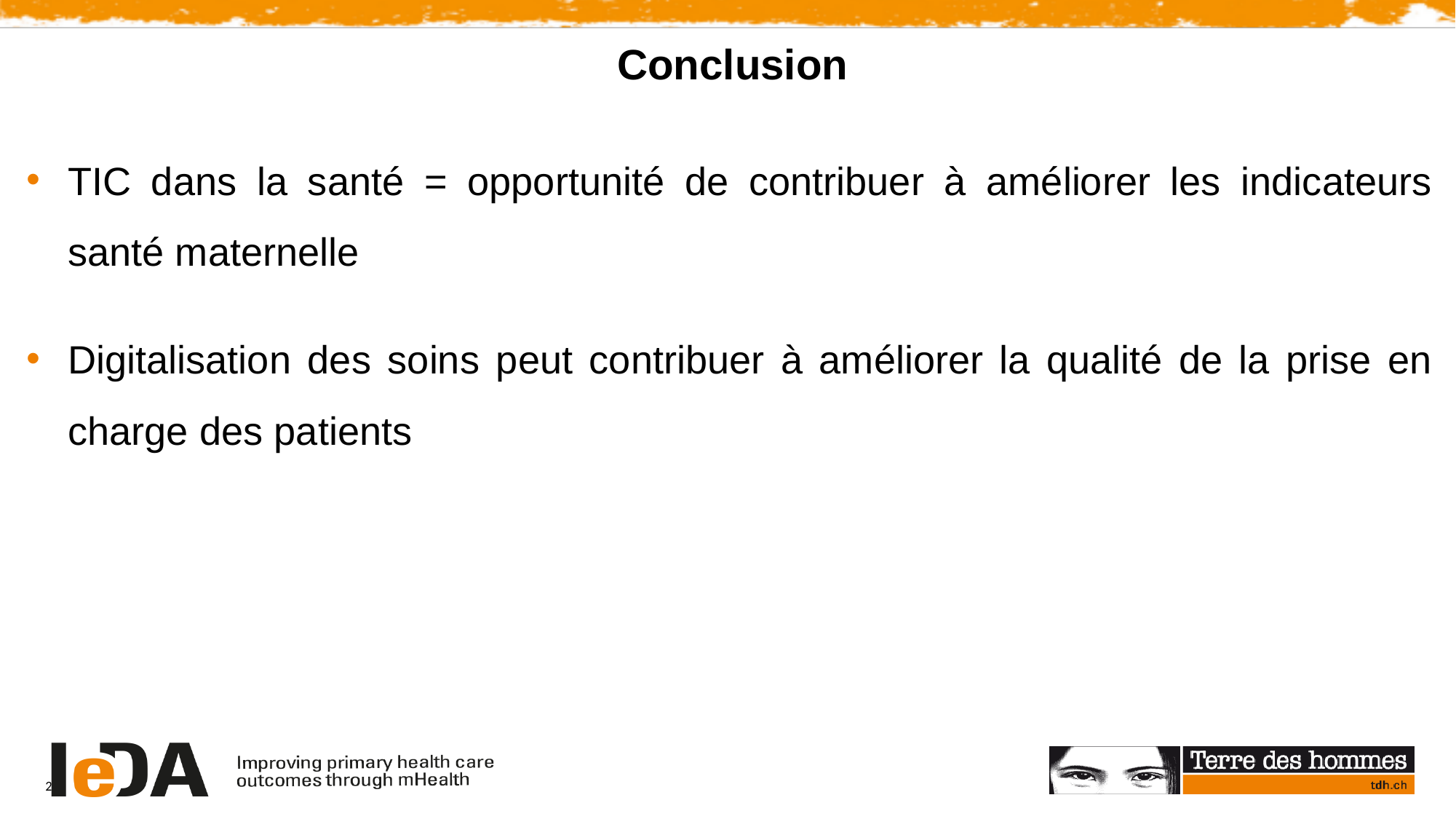

Conclusion
TIC dans la santé = opportunité de contribuer à améliorer les indicateurs santé maternelle
Digitalisation des soins peut contribuer à améliorer la qualité de la prise en charge des patients